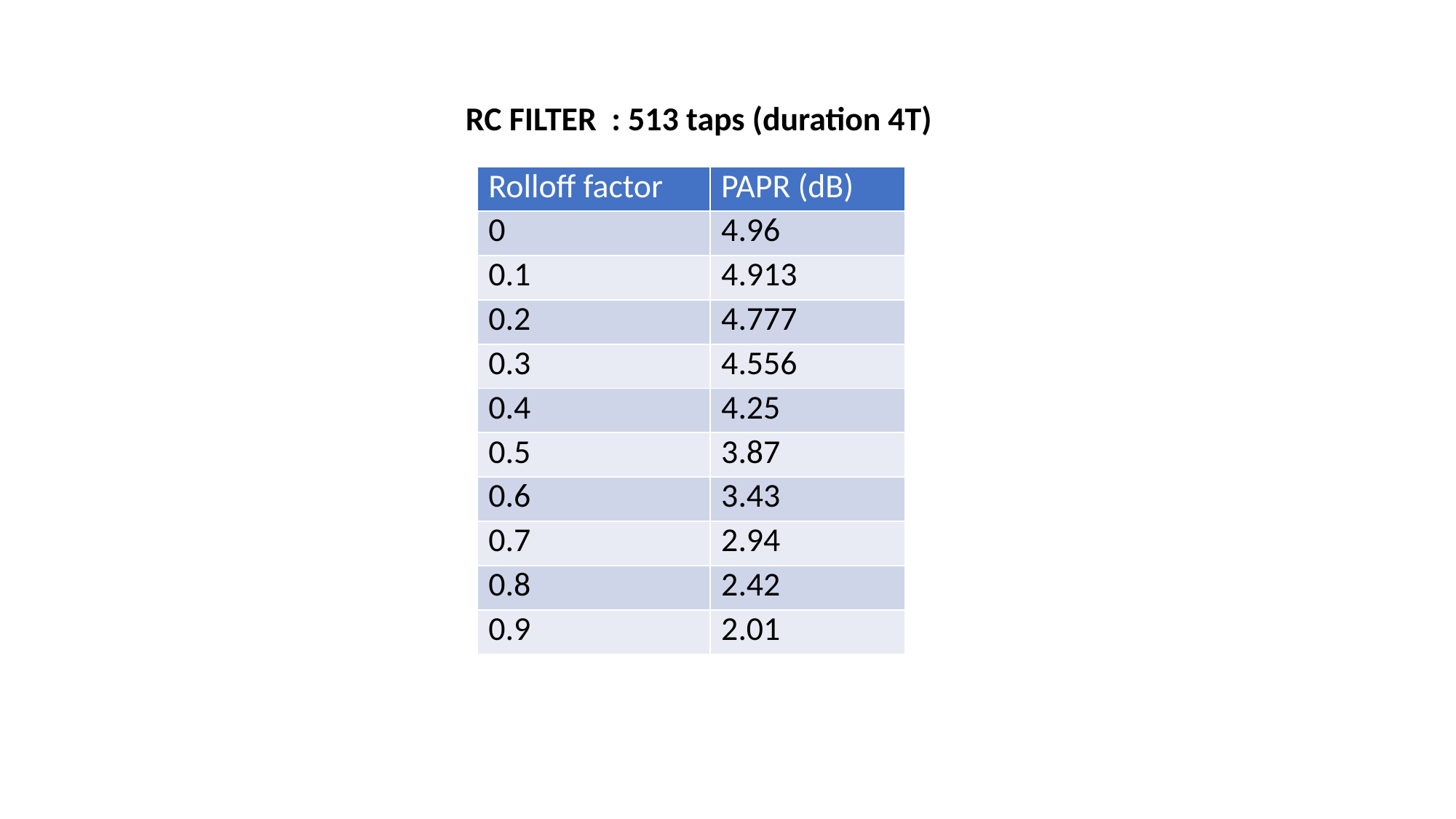

RC FILTER  : 513 taps (duration 4T)
| Rolloff factor | PAPR (dB) |
| --- | --- |
| 0 | 4.96 |
| 0.1 | 4.913 |
| 0.2 | 4.777 |
| 0.3 | 4.556 |
| 0.4 | 4.25 |
| 0.5 | 3.87 |
| 0.6 | 3.43 |
| 0.7 | 2.94 |
| 0.8 | 2.42 |
| 0.9 | 2.01 |